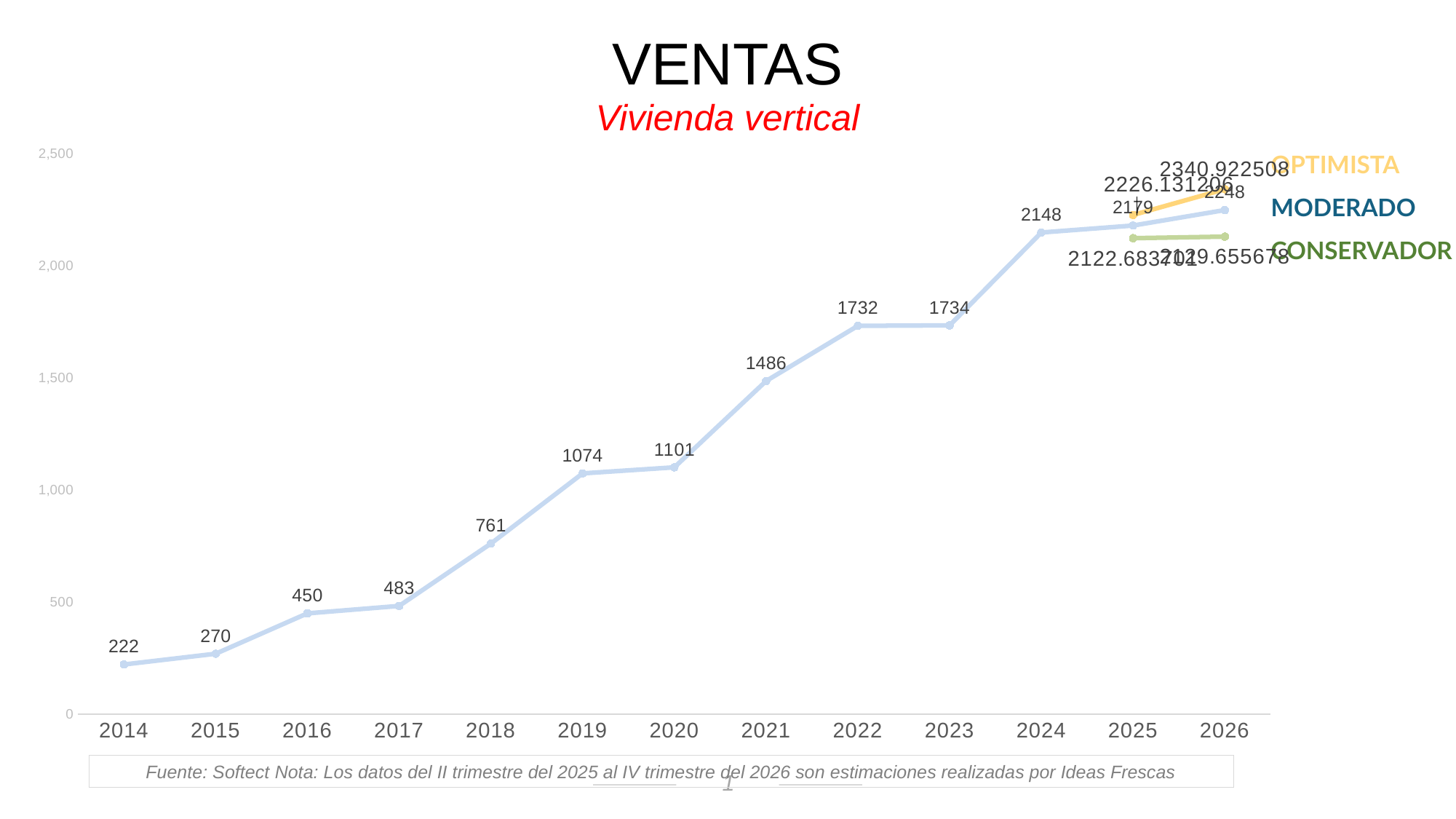

VENTAS
Vivienda vertical

### Chart

| Category | Ventas verticales |  |  |
|---|---|---|---|
| 2014 | 222.0 | None | None |
| 2015 | 270.0 | None | None |
| 2016 | 450.0 | None | None |
| 2017 | 483.0 | None | None |
| 2018 | 761.0 | None | None |
| 2019 | 1074.0 | None | None |
| 2020 | 1101.0 | None | None |
| 2021 | 1486.0 | None | None |
| 2022 | 1732.0 | None | None |
| 2023 | 1734.0 | None | None |
| 2024 | 2148.0 | None | None |
| 2025 | 2179.0 | 2226.131206 | 2122.683701 |
| 2026 | 2248.0 | 2340.922508 | 2129.655678 |
OPTIMISTA
MODERADO
CONSERVADOR
Fuente: Softect Nota: Los datos del II trimestre del 2025 al IV trimestre del 2026 son estimaciones realizadas por Ideas Frescas
1